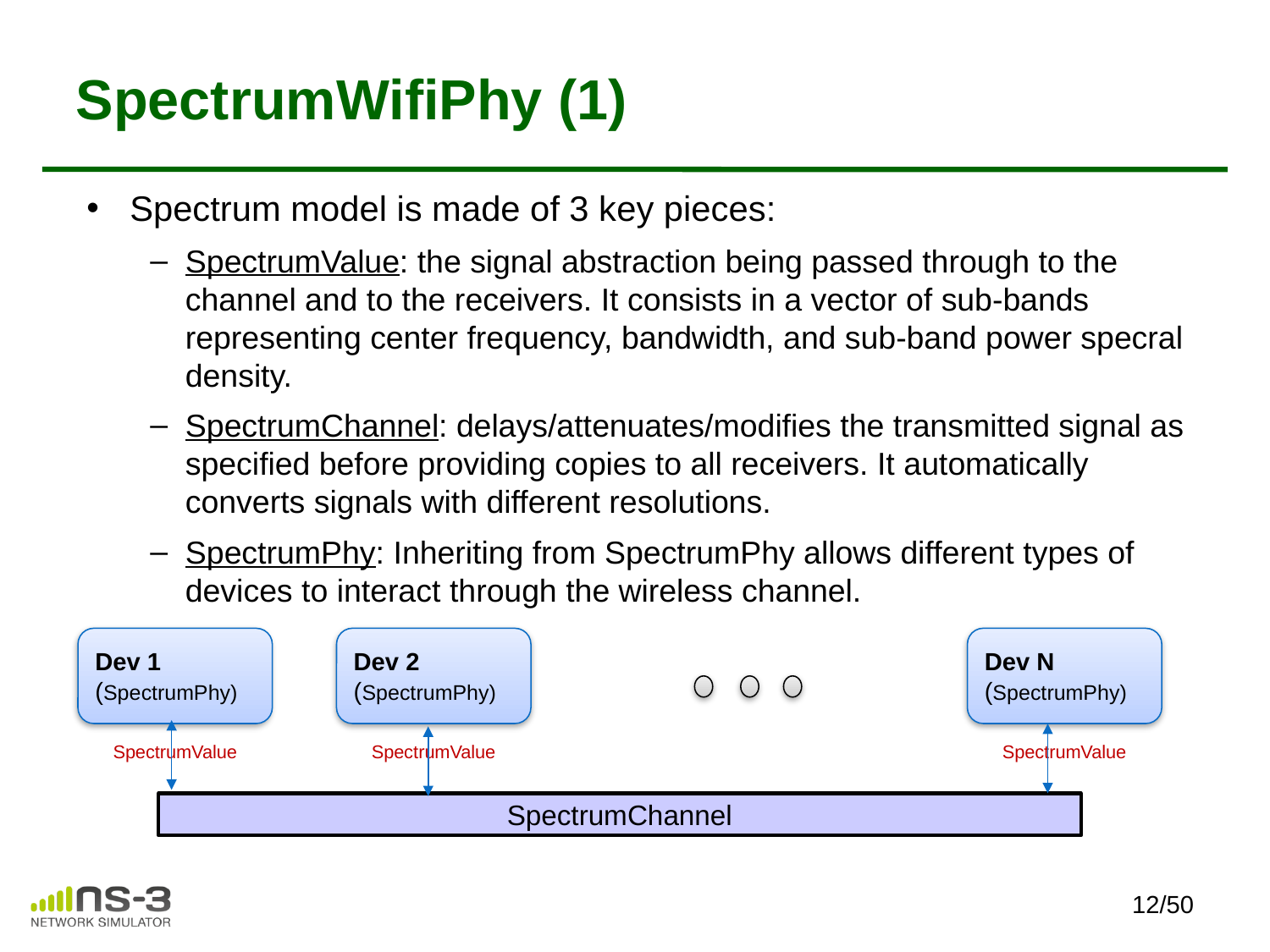

# SpectrumWifiPhy (1)
Spectrum model is made of 3 key pieces:
SpectrumValue: the signal abstraction being passed through to the channel and to the receivers. It consists in a vector of sub-bands representing center frequency, bandwidth, and sub-band power specral density.
SpectrumChannel: delays/attenuates/modifies the transmitted signal as specified before providing copies to all receivers. It automatically converts signals with different resolutions.
SpectrumPhy: Inheriting from SpectrumPhy allows different types of devices to interact through the wireless channel.

Dev 1
(SpectrumPhy)
Dev 2
(SpectrumPhy)
Dev N
(SpectrumPhy)

SpectrumValue
SpectrumValue
SpectrumValue
SpectrumChannel
12/50